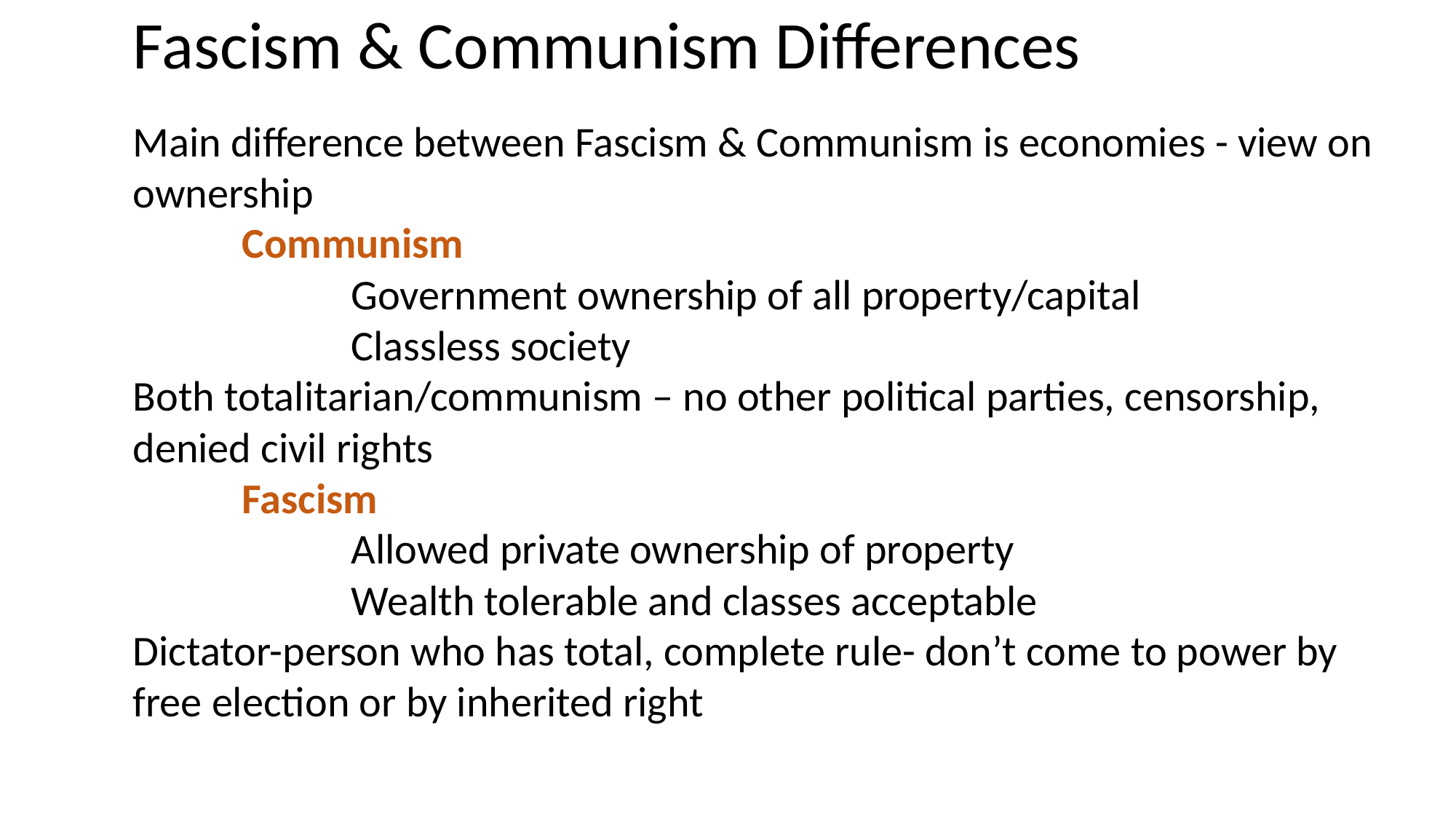

# Fascism & Communism Differences
Main difference between Fascism & Communism is economies - view on ownership
	Communism
		Government ownership of all property/capital
		Classless society
Both totalitarian/communism – no other political parties, censorship, denied civil rights
	Fascism
		Allowed private ownership of property
		Wealth tolerable and classes acceptable
Dictator-person who has total, complete rule- don’t come to power by free election or by inherited right